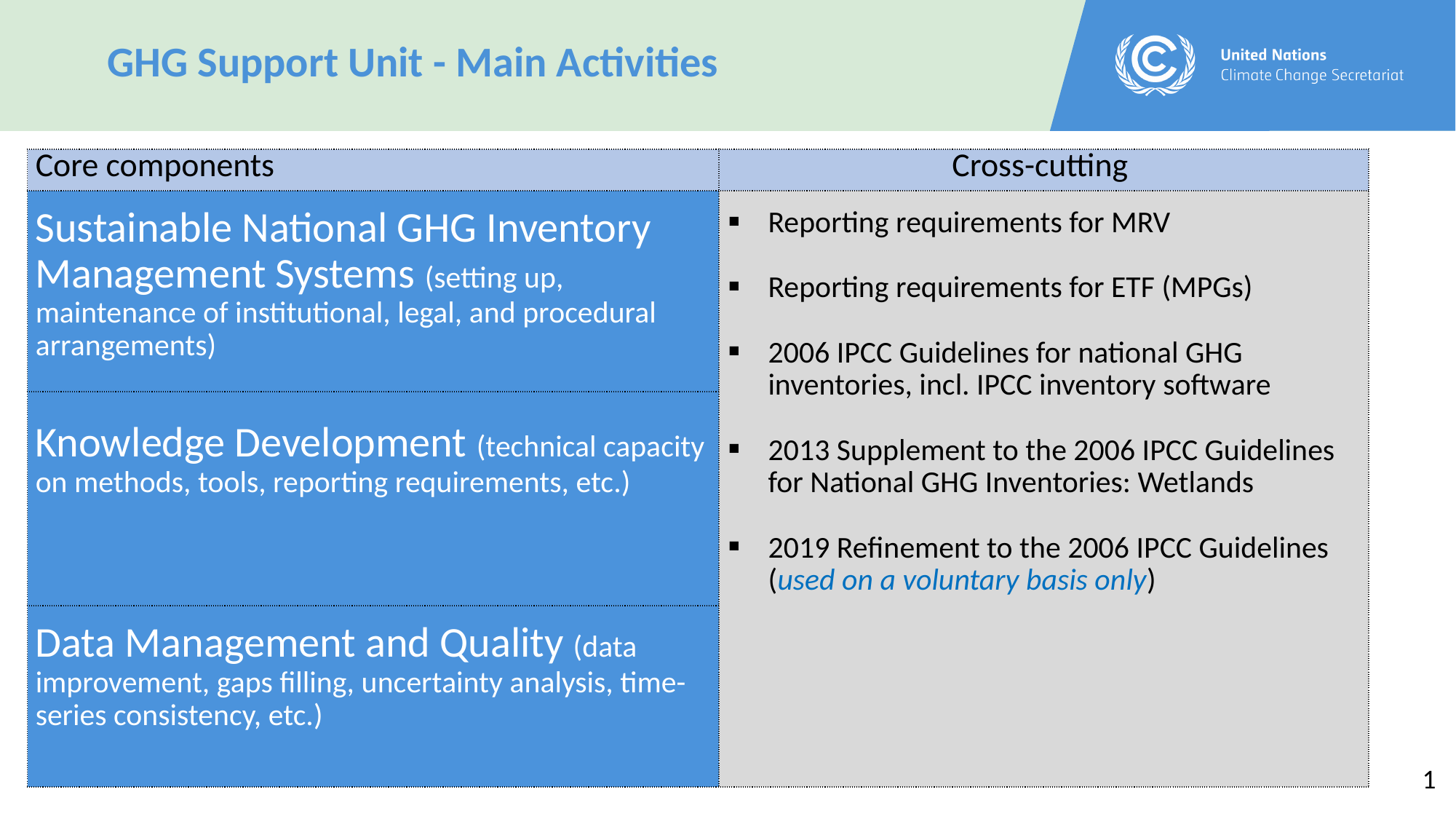

GHG Support Unit - Main Activities
| Core components | Cross-cutting |
| --- | --- |
| Sustainable National GHG Inventory Management Systems (setting up, maintenance of institutional, legal, and procedural arrangements) | Reporting requirements for MRV   Reporting requirements for ETF (MPGs)   2006 IPCC Guidelines for national GHG inventories, incl. IPCC inventory software   2013 Supplement to the 2006 IPCC Guidelines for National GHG Inventories: Wetlands 2019 Refinement to the 2006 IPCC Guidelines (used on a voluntary basis only) |
| Knowledge Development (technical capacity on methods, tools, reporting requirements, etc.) |  |
| Data Management and Quality (data improvement, gaps filling, uncertainty analysis, time-series consistency, etc.) |  |
1